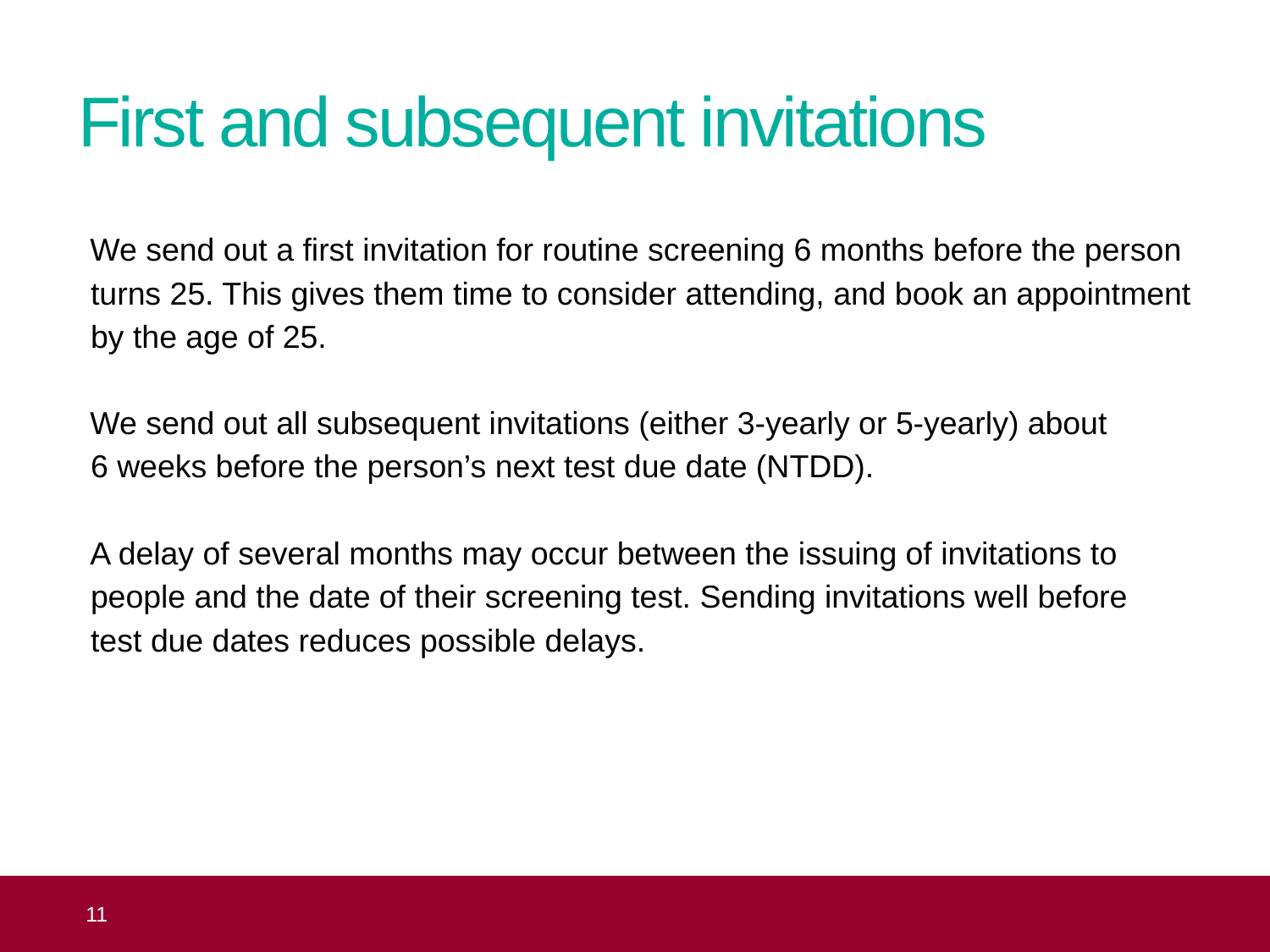

# First and subsequent invitations

We send out a first invitation for routine screening 6 months before the person turns 25. This gives them time to consider attending, and book an appointment by the age of 25.

We send out all subsequent invitations (either 3-yearly or 5-yearly) about
6 weeks before the person’s next test due date (NTDD).

A delay of several months may occur between the issuing of invitations to people and the date of their screening test. Sending invitations well before
test due dates reduces possible delays.

  11
Topic 1: the NHS Cervical Screening Programme (NHS CSP)